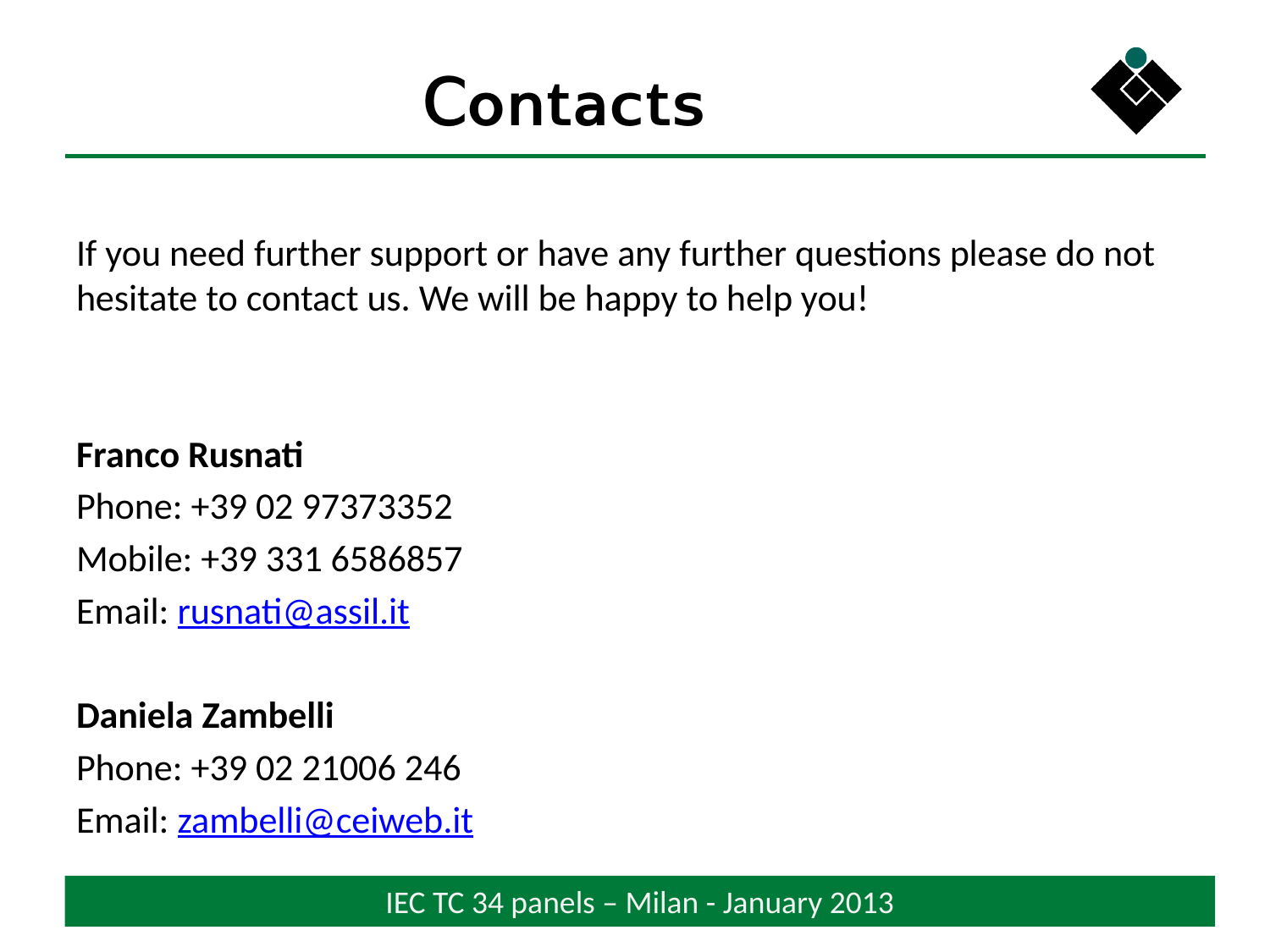

# Contacts
If you need further support or have any further questions please do not hesitate to contact us. We will be happy to help you!

Franco Rusnati
Phone: +39 02 97373352
Mobile: +39 331 6586857
Email: rusnati@assil.it

Daniela Zambelli
Phone: +39 02 21006 246
Email: zambelli@ceiweb.it